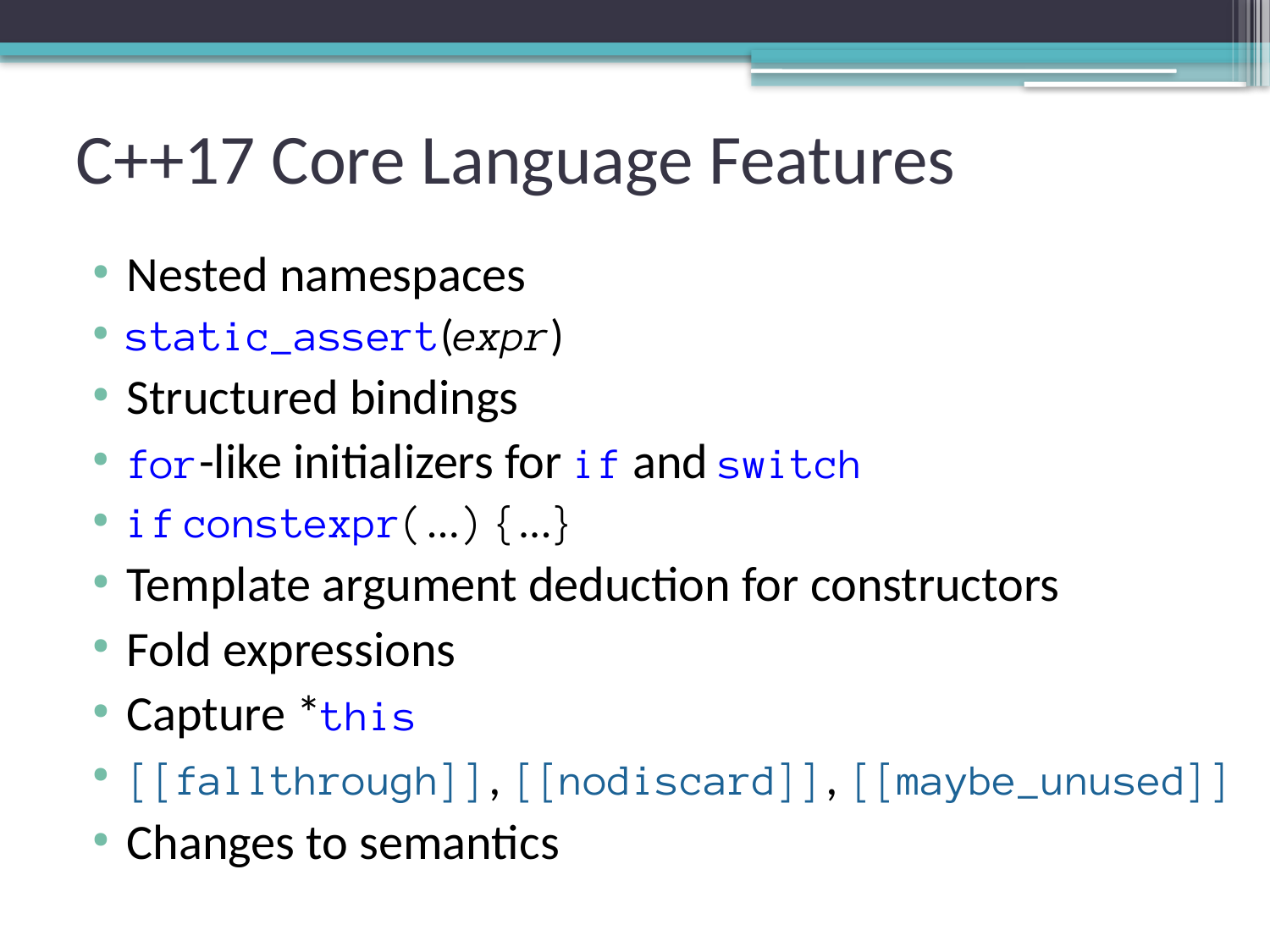

# C++17 Core Language Features
Nested namespaces
static_assert(expr)
Structured bindings
for-like initializers for if and switch
if constexpr(...) {...}
Template argument deduction for constructors
Fold expressions
Capture *this
[[fallthrough]], [[nodiscard]], [[maybe_unused]]
Changes to semantics